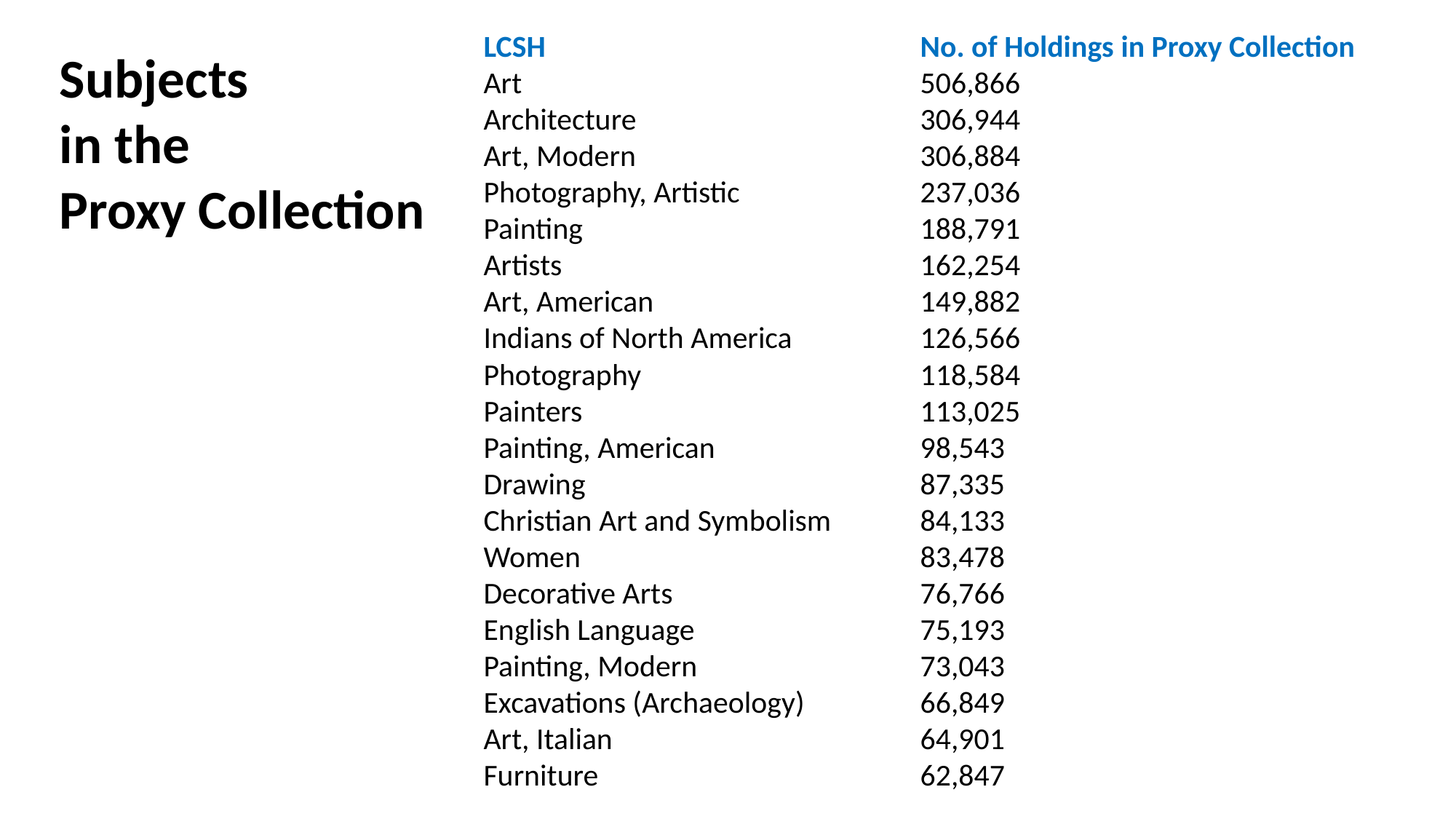

LCSH				No. of Holdings in Proxy Collection
Art 				506,866
Architecture 			306,944
Art, Modern 			306,884
Photography, Artistic 		237,036
Painting 				188,791
Artists 				162,254
Art, American 			149,882
Indians of North America 		126,566
Photography 			118,584
Painters 				113,025
Painting, American 		98,543
Drawing				87,335
Christian Art and Symbolism 	84,133
Women				83,478
Decorative Arts			76,766
English Language			75,193
Painting, Modern			73,043
Excavations (Archaeology)		66,849
Art, Italian			64,901
Furniture 			62,847
Subjects
in the
Proxy Collection